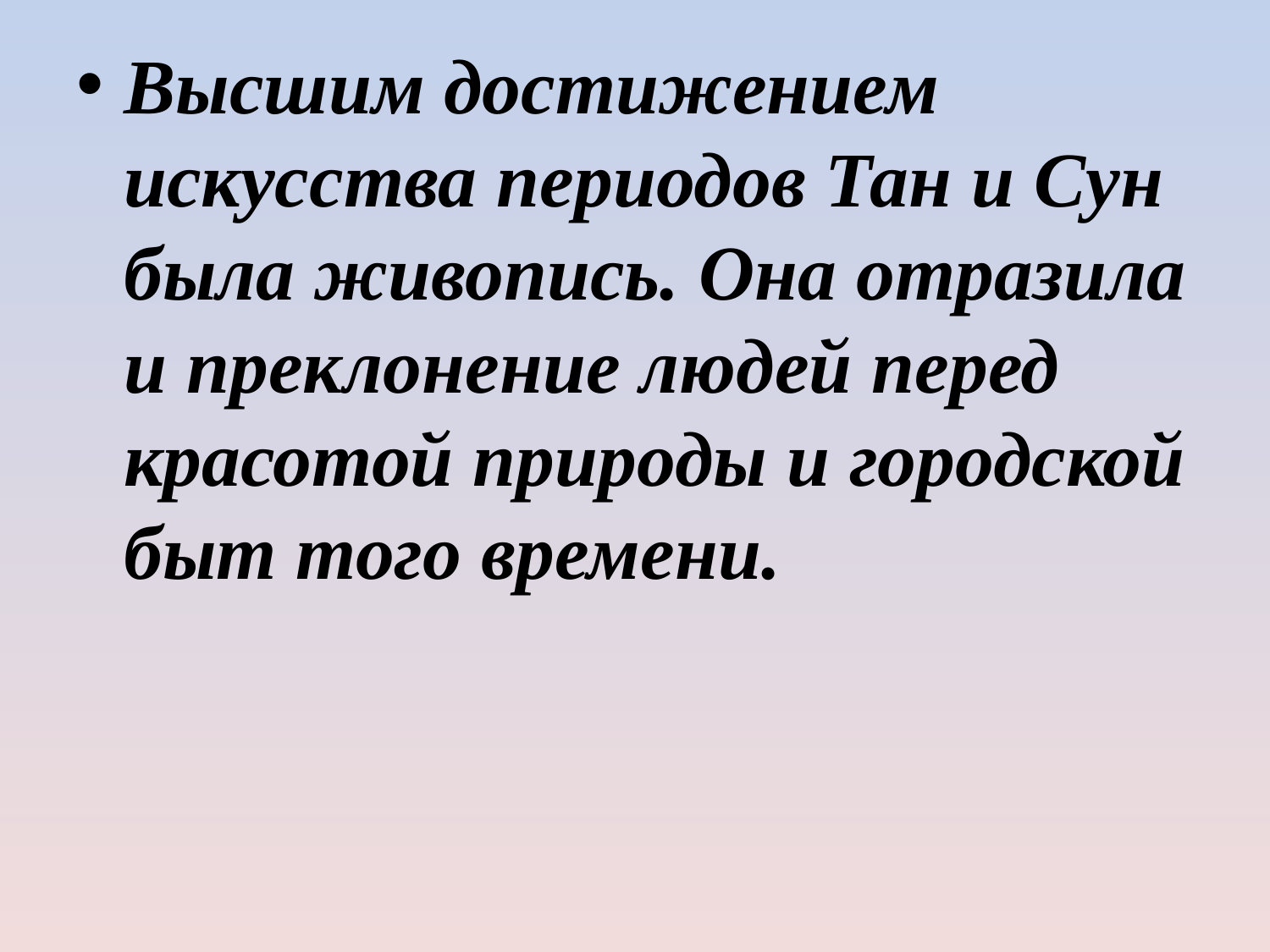

Высшим достижением искусства периодов Тан и Сун была живопись. Она отразила и преклонение людей перед красотой природы и городской быт того времени.